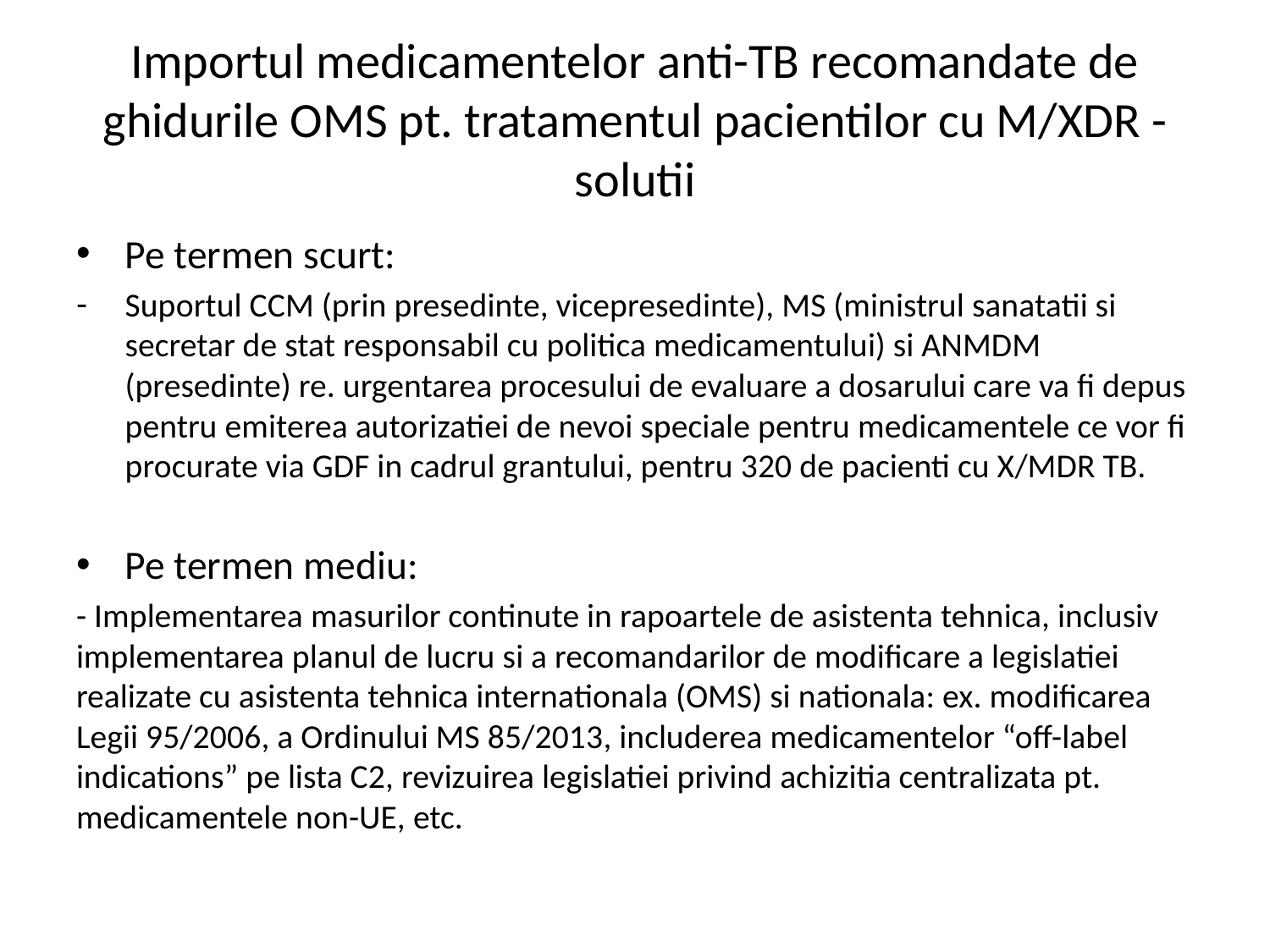

# Importul medicamentelor anti-TB recomandate de ghidurile OMS pt. tratamentul pacientilor cu M/XDR - solutii
Pe termen scurt:
Suportul CCM (prin presedinte, vicepresedinte), MS (ministrul sanatatii si secretar de stat responsabil cu politica medicamentului) si ANMDM (presedinte) re. urgentarea procesului de evaluare a dosarului care va fi depus pentru emiterea autorizatiei de nevoi speciale pentru medicamentele ce vor fi procurate via GDF in cadrul grantului, pentru 320 de pacienti cu X/MDR TB.

Pe termen mediu:
- Implementarea masurilor continute in rapoartele de asistenta tehnica, inclusiv implementarea planul de lucru si a recomandarilor de modificare a legislatiei realizate cu asistenta tehnica internationala (OMS) si nationala: ex. modificarea Legii 95/2006, a Ordinului MS 85/2013, includerea medicamentelor “off-label indications” pe lista C2, revizuirea legislatiei privind achizitia centralizata pt. medicamentele non-UE, etc.